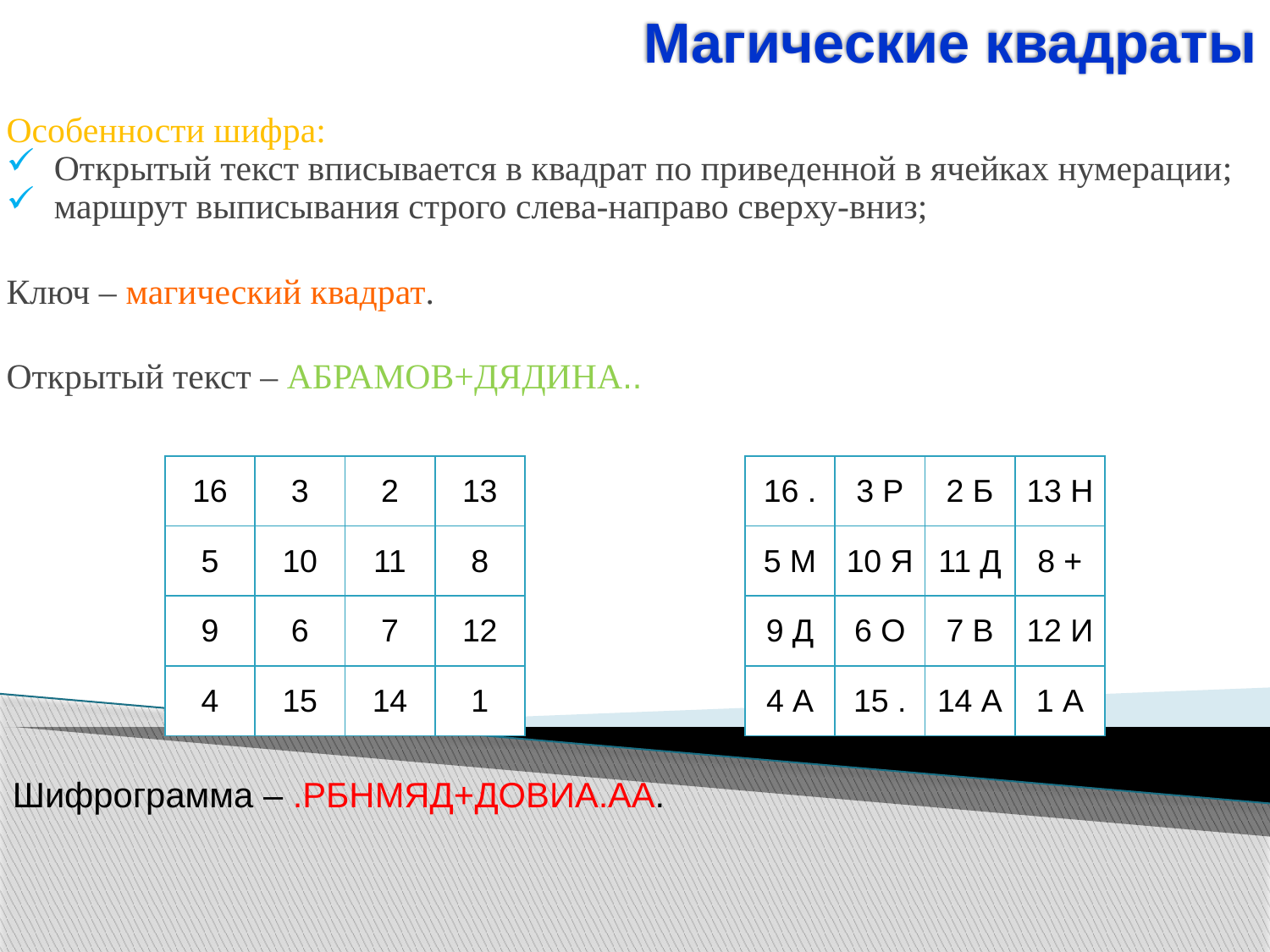

# Магические квадраты
Особенности шифра:
Открытый текст вписывается в квадрат по приведенной в ячейках нумерации;
маршрут выписывания строго слева-направо сверху-вниз;

Ключ – магический квадрат.

Открытый текст – АБРАМОВ+ДЯДИНА..
| 16 | 3 | 2 | 13 |
| --- | --- | --- | --- |
| 5 | 10 | 11 | 8 |
| 9 | 6 | 7 | 12 |
| 4 | 15 | 14 | 1 |
| 16 . | 3 Р | 2 Б | 13 Н |
| --- | --- | --- | --- |
| 5 М | 10 Я | 11 Д | 8 + |
| 9 Д | 6 О | 7 В | 12 И |
| 4 А | 15 . | 14 А | 1 А |
Шифрограмма – .РБНМЯД+ДОВИА.АА.